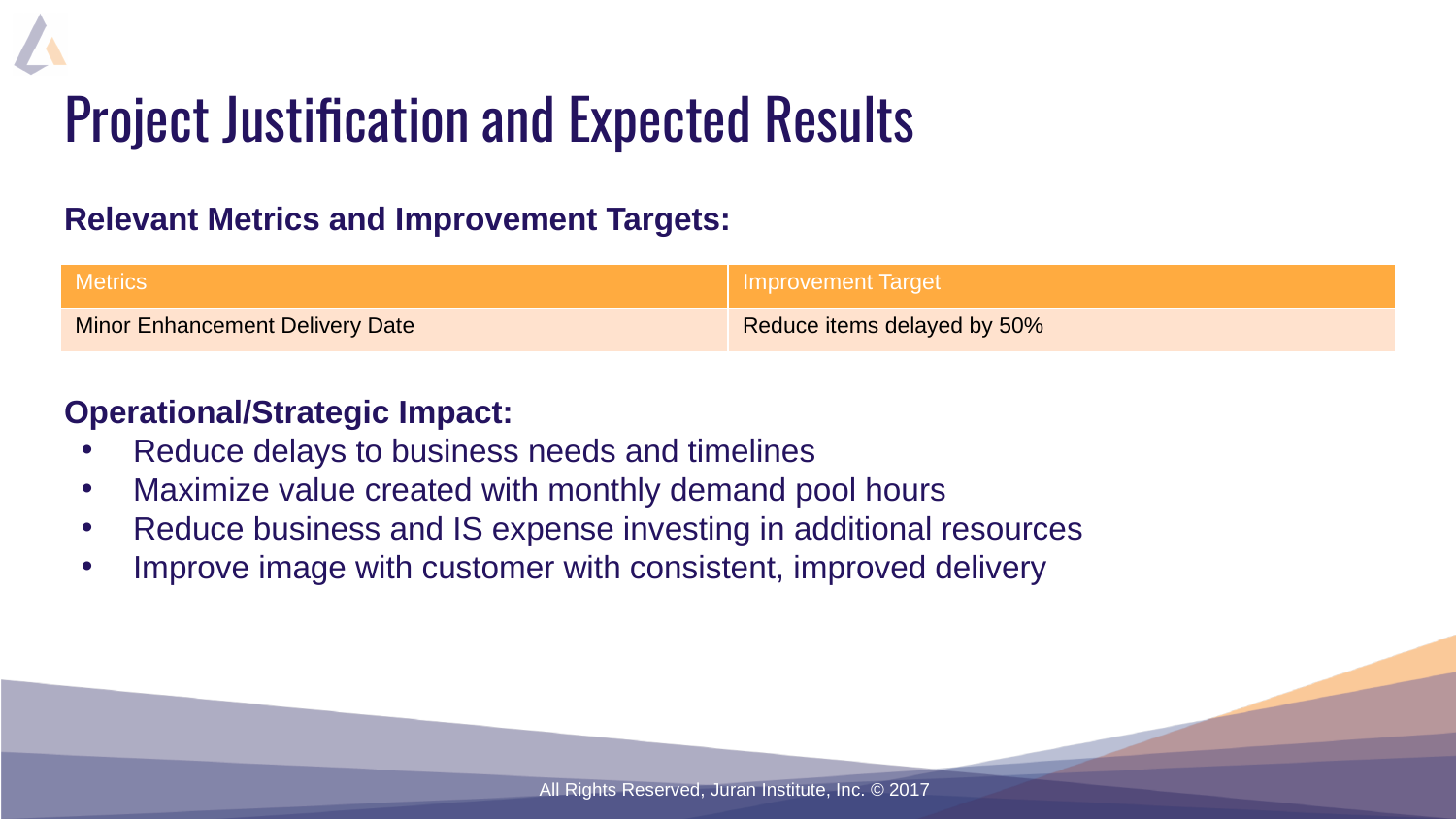

# Project Justification and Expected Results
Relevant Metrics and Improvement Targets:

Operational/Strategic Impact:
Reduce delays to business needs and timelines
Maximize value created with monthly demand pool hours
Reduce business and IS expense investing in additional resources
Improve image with customer with consistent, improved delivery

| Metrics | Improvement Target |
| --- | --- |
| Minor Enhancement Delivery Date | Reduce items delayed by 50% |